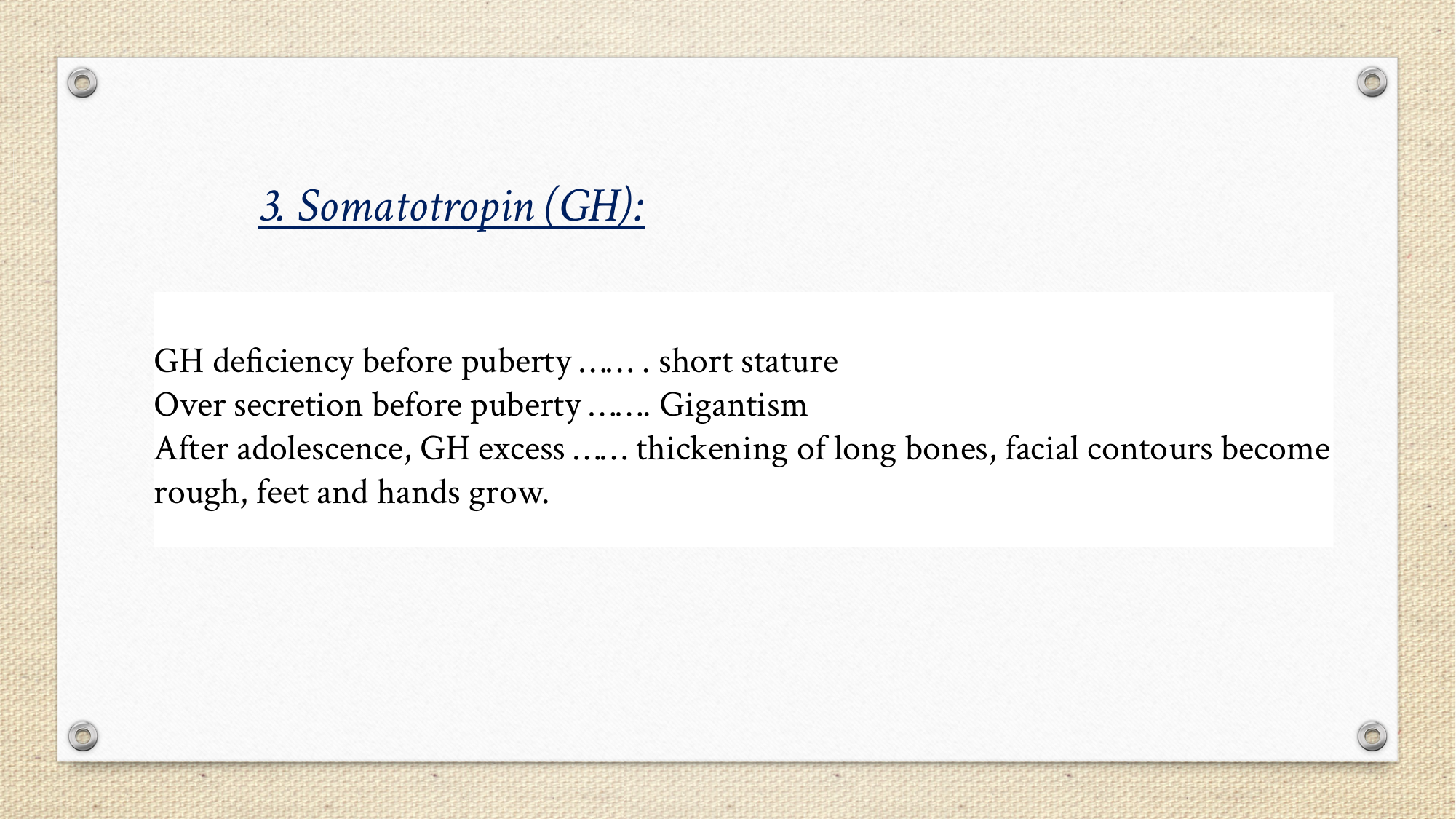

3. Somatotropin (GH):

GH deficiency before puberty …… . short stature
Over secretion before puberty ……. Gigantism
After adolescence, GH excess …… thickening of long bones, facial contours become rough, feet and hands grow.